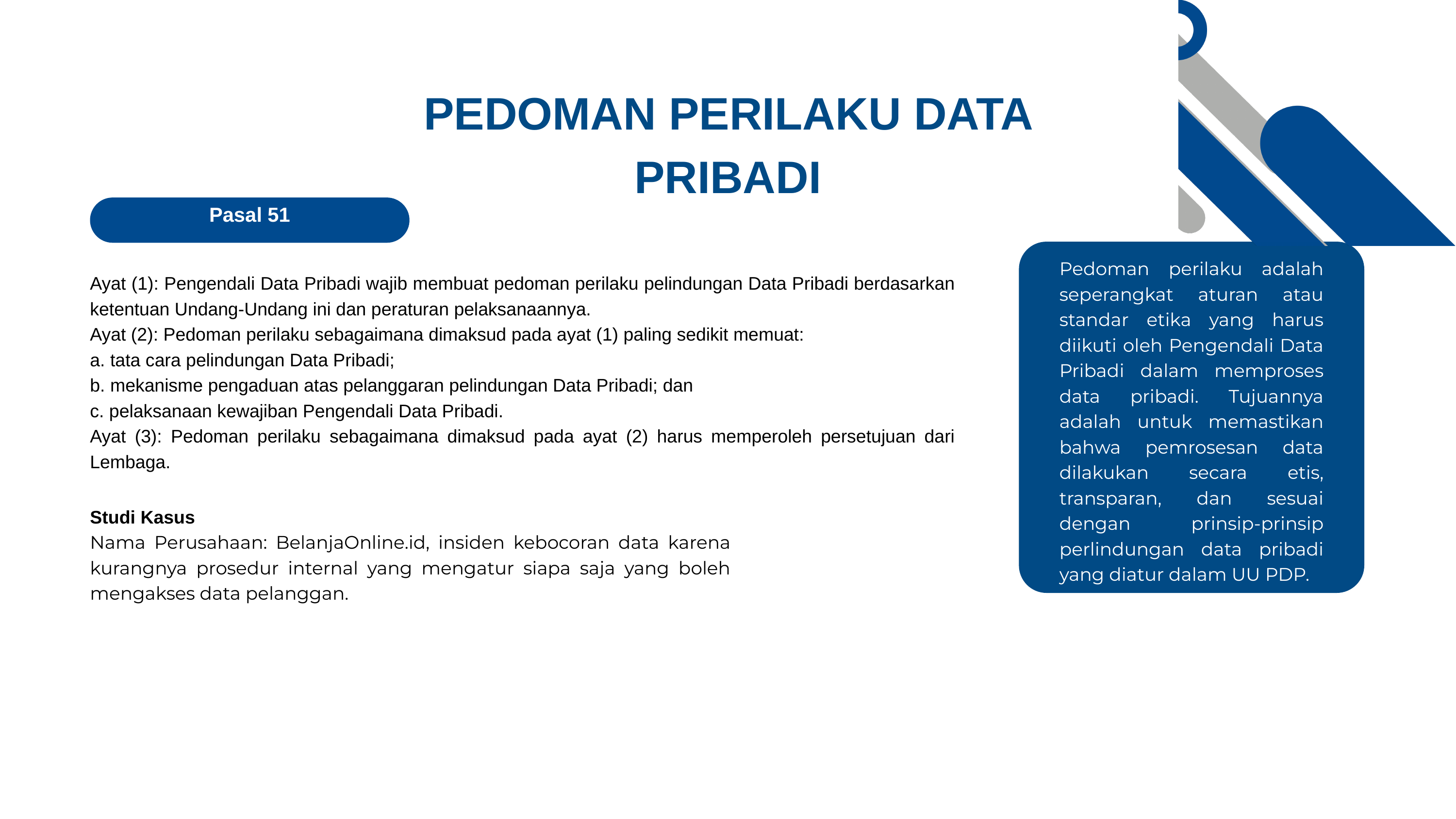

PEDOMAN PERILAKU DATA PRIBADI

Pasal 51

Pedoman perilaku adalah seperangkat aturan atau standar etika yang harus diikuti oleh Pengendali Data Pribadi dalam memproses data pribadi. Tujuannya adalah untuk memastikan bahwa pemrosesan data dilakukan secara etis, transparan, dan sesuai dengan prinsip-prinsip perlindungan data pribadi yang diatur dalam UU PDP.
Ayat (1): Pengendali Data Pribadi wajib membuat pedoman perilaku pelindungan Data Pribadi berdasarkan ketentuan Undang-Undang ini dan peraturan pelaksanaannya.
Ayat (2): Pedoman perilaku sebagaimana dimaksud pada ayat (1) paling sedikit memuat:
a. tata cara pelindungan Data Pribadi;
b. mekanisme pengaduan atas pelanggaran pelindungan Data Pribadi; dan
c. pelaksanaan kewajiban Pengendali Data Pribadi.
Ayat (3): Pedoman perilaku sebagaimana dimaksud pada ayat (2) harus memperoleh persetujuan dari Lembaga.
Studi Kasus
Nama Perusahaan: BelanjaOnline.id, insiden kebocoran data karena kurangnya prosedur internal yang mengatur siapa saja yang boleh mengakses data pelanggan.